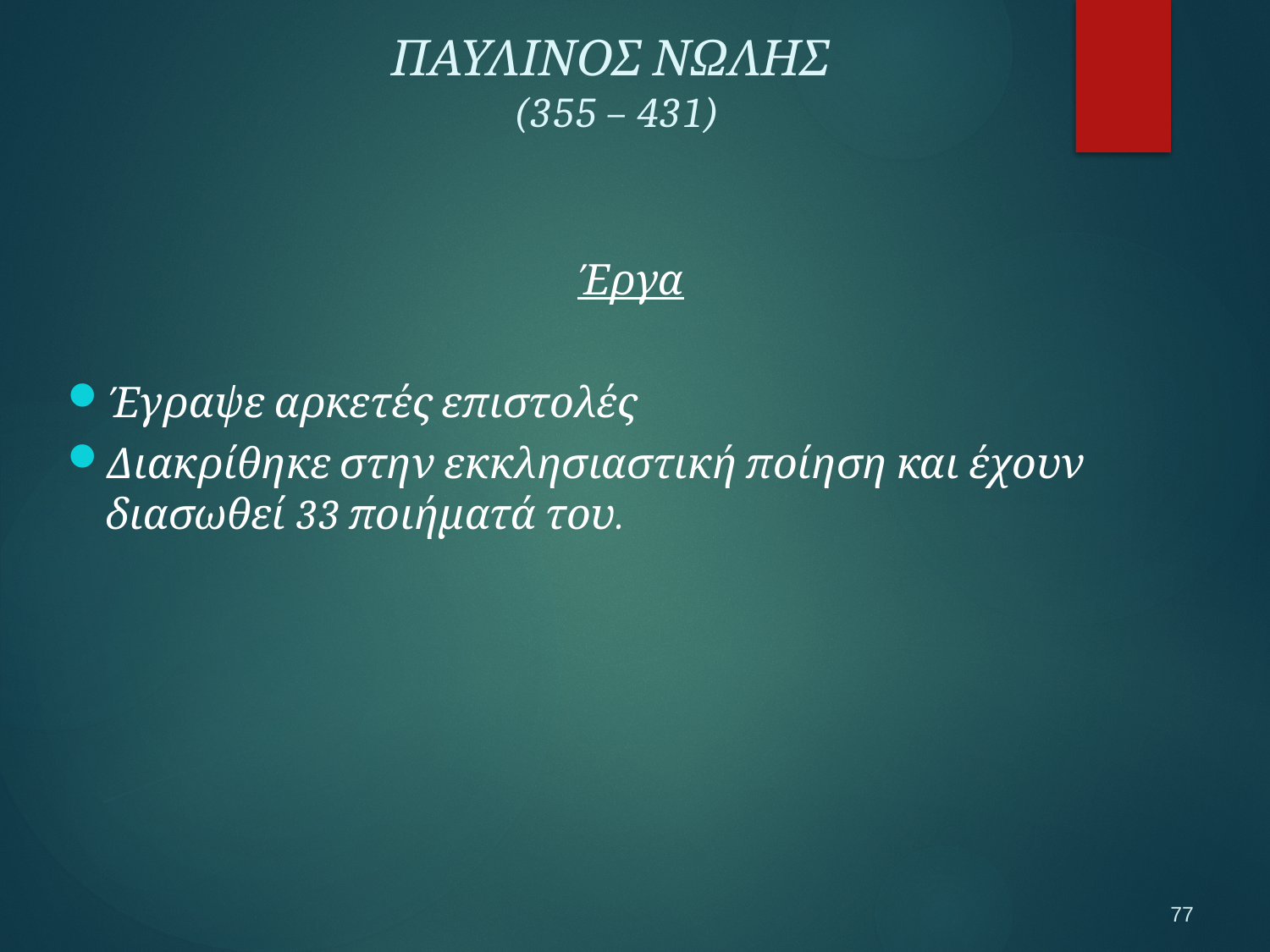

ΠΑΥΛΙΝΟΣ ΝΩΛΗΣ
(355 – 431)
Έργα

Έγραψε αρκετές επιστολές
Διακρίθηκε στην εκκλησιαστική ποίηση και έχουν διασωθεί 33 ποιήματά του.
77